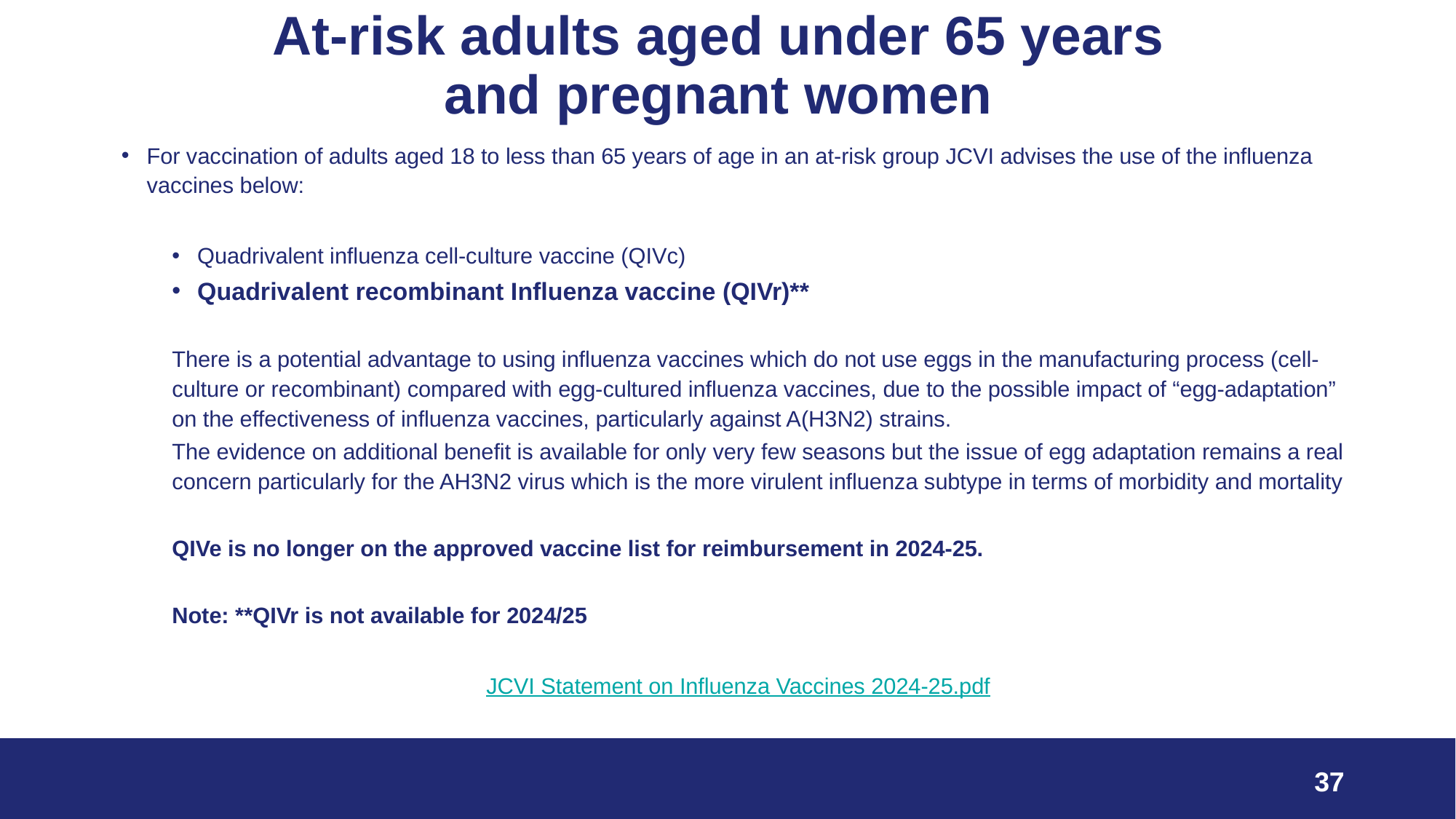

# At-risk adults aged under 65 years and pregnant women
For vaccination of adults aged 18 to less than 65 years of age in an at-risk group JCVI advises the use of the influenza vaccines below:

Quadrivalent influenza cell-culture vaccine (QIVc)
Quadrivalent recombinant Influenza vaccine (QIVr)**

There is a potential advantage to using influenza vaccines which do not use eggs in the manufacturing process (cell-culture or recombinant) compared with egg-cultured influenza vaccines, due to the possible impact of “egg-adaptation” on the effectiveness of influenza vaccines, particularly against A(H3N2) strains.
The evidence on additional benefit is available for only very few seasons but the issue of egg adaptation remains a real concern particularly for the AH3N2 virus which is the more virulent influenza subtype in terms of morbidity and mortality

QIVe is no longer on the approved vaccine list for reimbursement in 2024-25.

Note: **QIVr is not available for 2024/25

JCVI Statement on Influenza Vaccines 2024-25.pdf

37